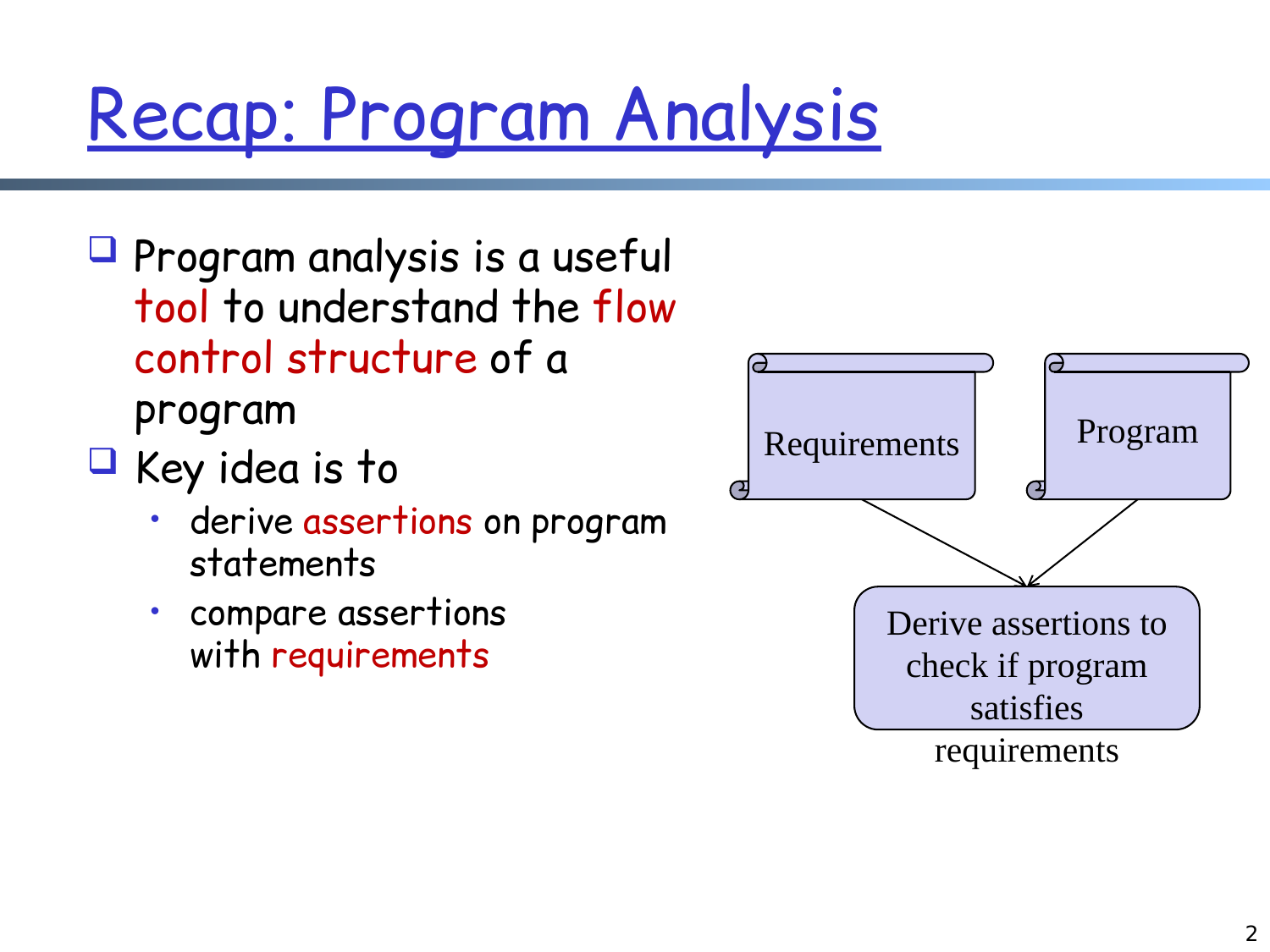

# Recap: Program Analysis
Program analysis is a useful tool to understand the flow control structure of a program
Key idea is to
derive assertions on program statements
compare assertions
with requirements

Requirements

Program
Derive assertions to check if program satisfies requirements
2